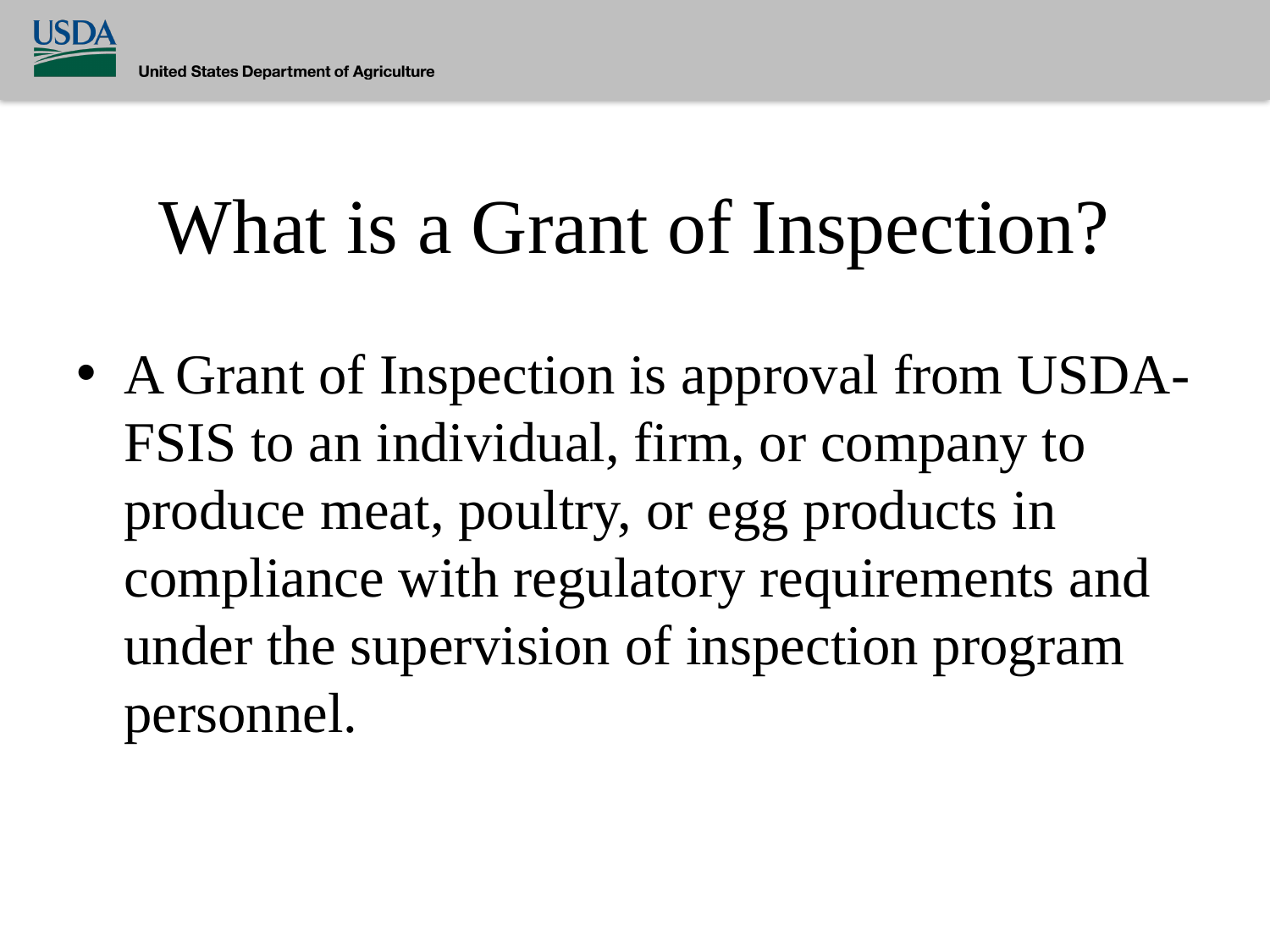

# What is a Grant of Inspection?
A Grant of Inspection is approval from USDA-FSIS to an individual, firm, or company to produce meat, poultry, or egg products in compliance with regulatory requirements and under the supervision of inspection program personnel.